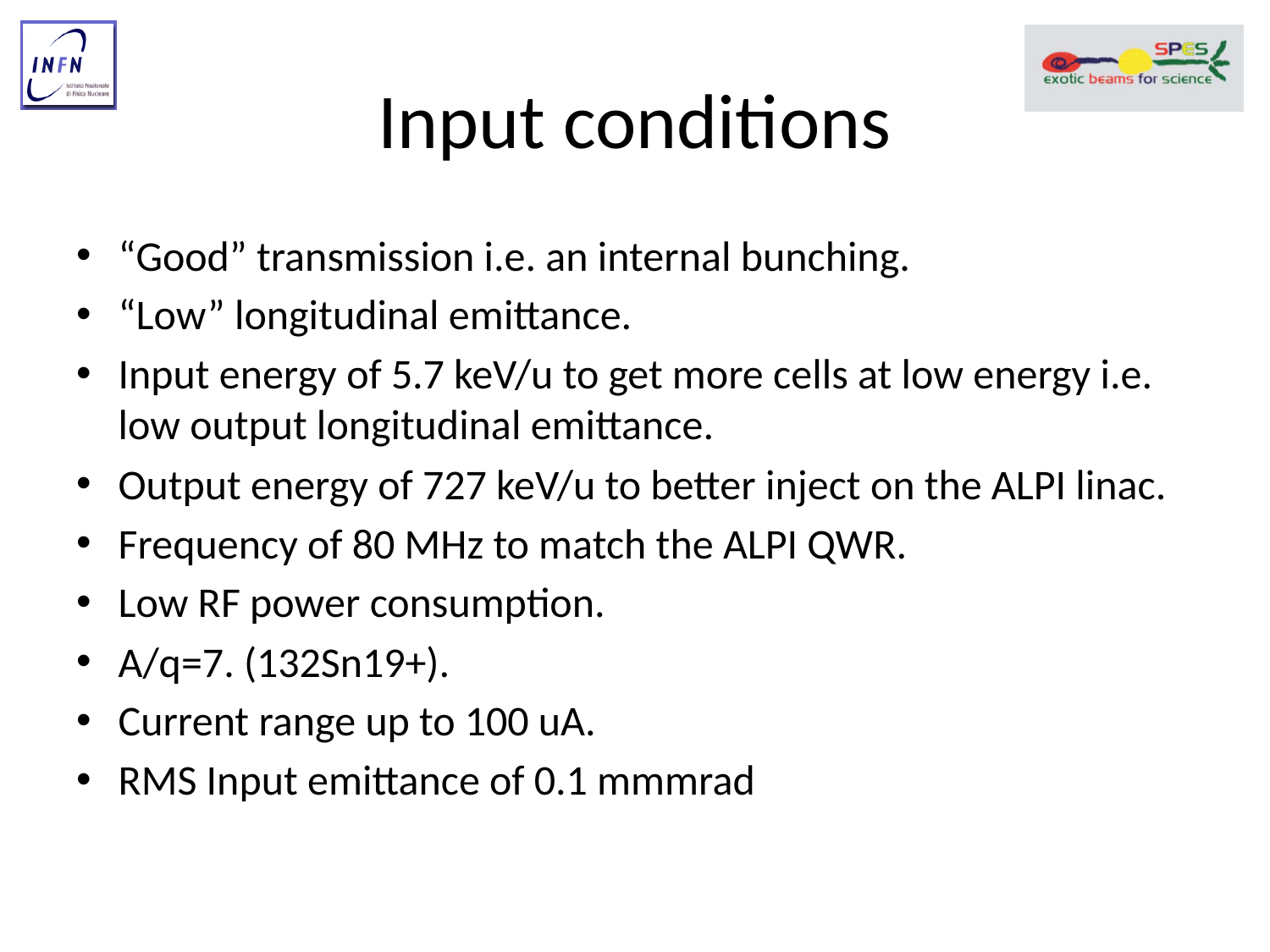

# Input conditions
“Good” transmission i.e. an internal bunching.
“Low” longitudinal emittance.
Input energy of 5.7 keV/u to get more cells at low energy i.e. low output longitudinal emittance.
Output energy of 727 keV/u to better inject on the ALPI linac.
Frequency of 80 MHz to match the ALPI QWR.
Low RF power consumption.
A/q=7. (132Sn19+).
Current range up to 100 uA.
RMS Input emittance of 0.1 mmmrad